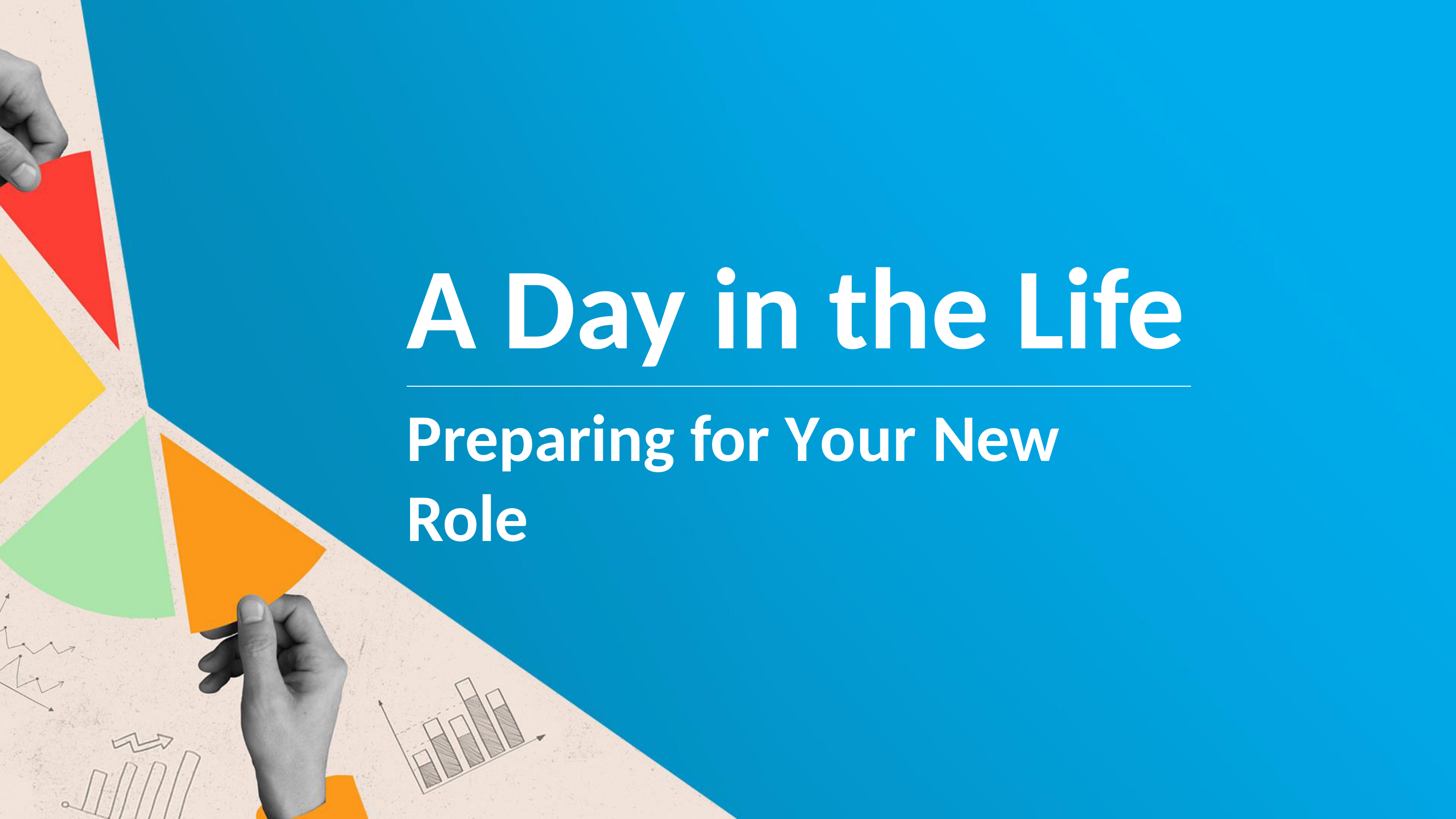

# A Day in the Life

Preparing for Your New Role